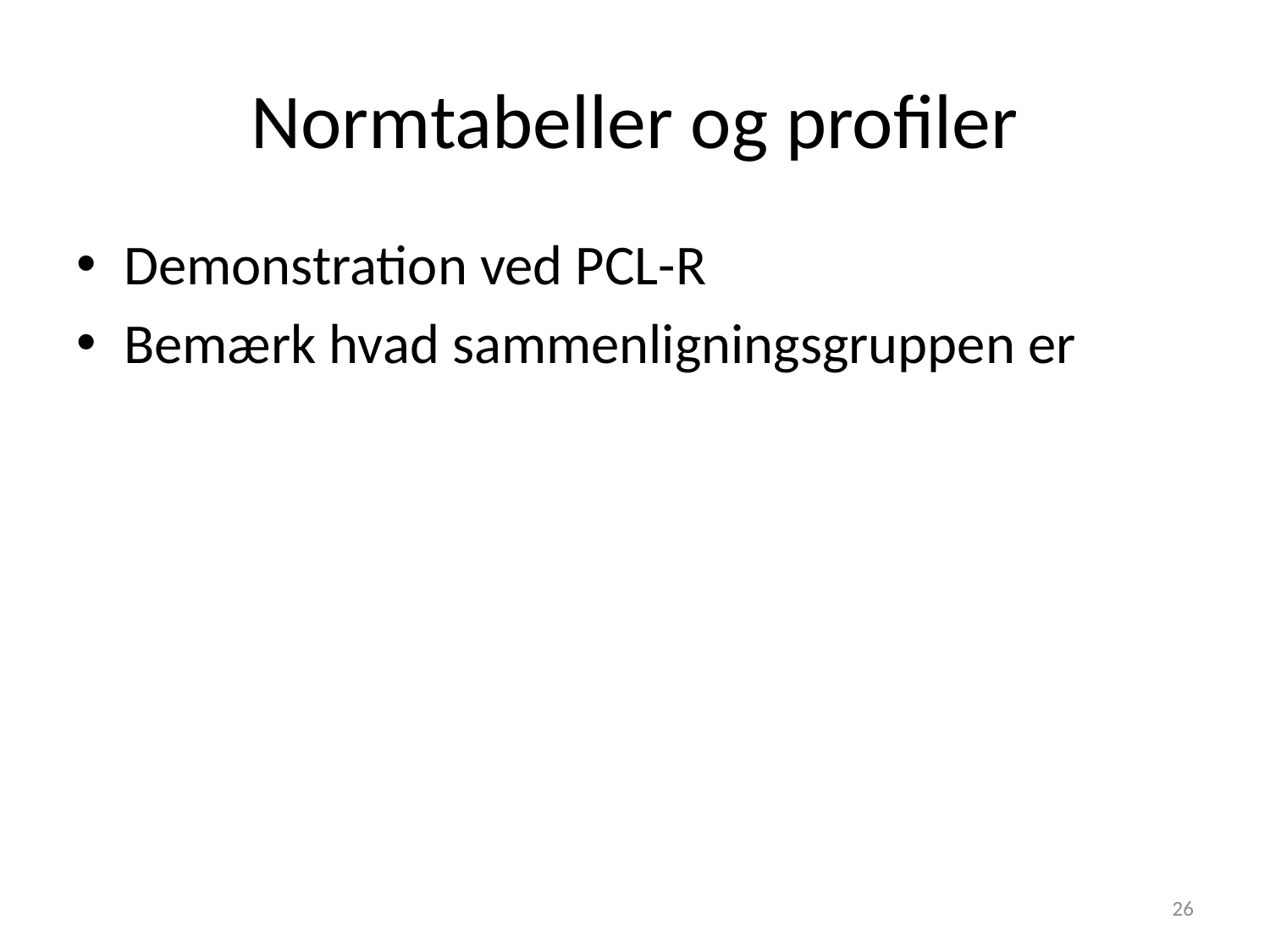

# Normtabeller og profiler
Demonstration ved PCL-R
Bemærk hvad sammenligningsgruppen er
26